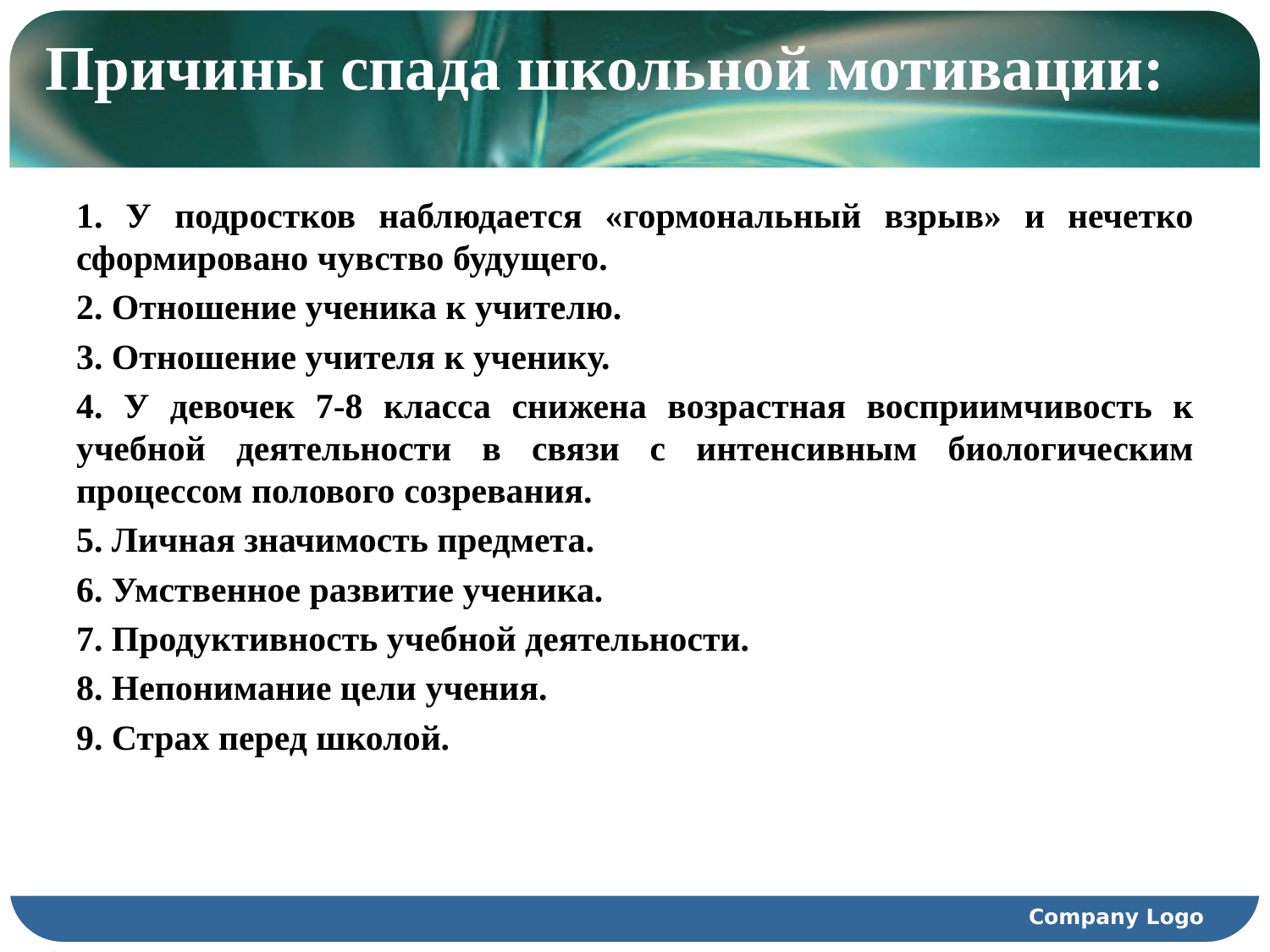

# Причины спада школьной мотивации:
1. У подростков наблюдается «гормональный взрыв» и нечетко сформировано чувство будущего.
2. Отношение ученика к учителю.
3. Отношение учителя к ученику.
4. У девочек 7-8 класса снижена возрастная восприимчивость к учебной деятельности в связи с интенсивным биологическим процессом полового созревания.
5. Личная значимость предмета.
6. Умственное развитие ученика.
7. Продуктивность учебной деятельности.
8. Непонимание цели учения.
9. Страх перед школой.

Company Logo